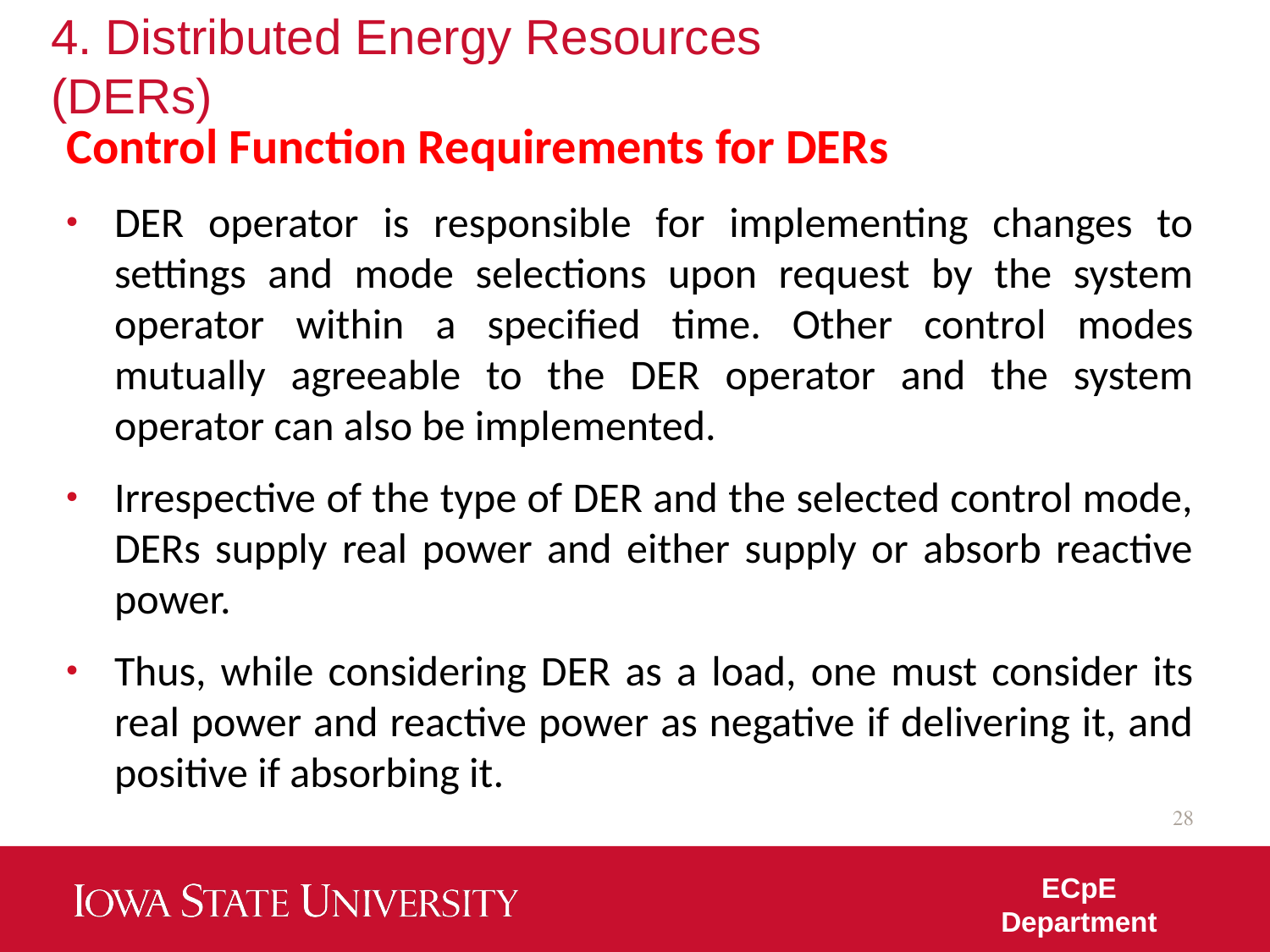

# 4. Distributed Energy Resources (DERs)
Control Function Requirements for DERs
DER operator is responsible for implementing changes to settings and mode selections upon request by the system operator within a specified time. Other control modes mutually agreeable to the DER operator and the system operator can also be implemented.
Irrespective of the type of DER and the selected control mode, DERs supply real power and either supply or absorb reactive power.
Thus, while considering DER as a load, one must consider its real power and reactive power as negative if delivering it, and positive if absorbing it.
28
ECpE Department